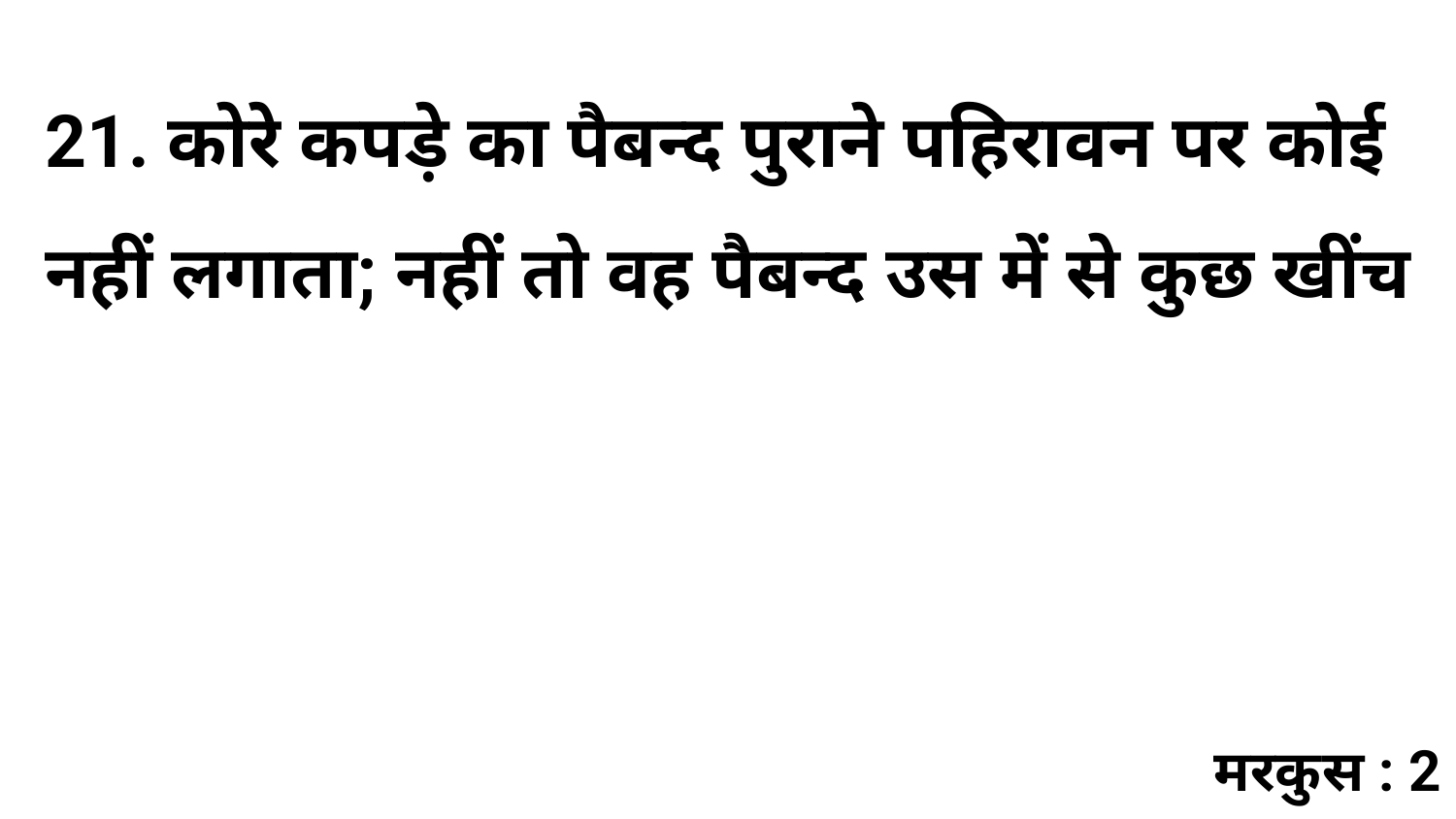

21. कोरे कपड़े का पैबन्द पुराने पहिरावन पर कोई नहीं लगाता; नहीं तो वह पैबन्द उस में से कुछ खींच
मरकुस : 2